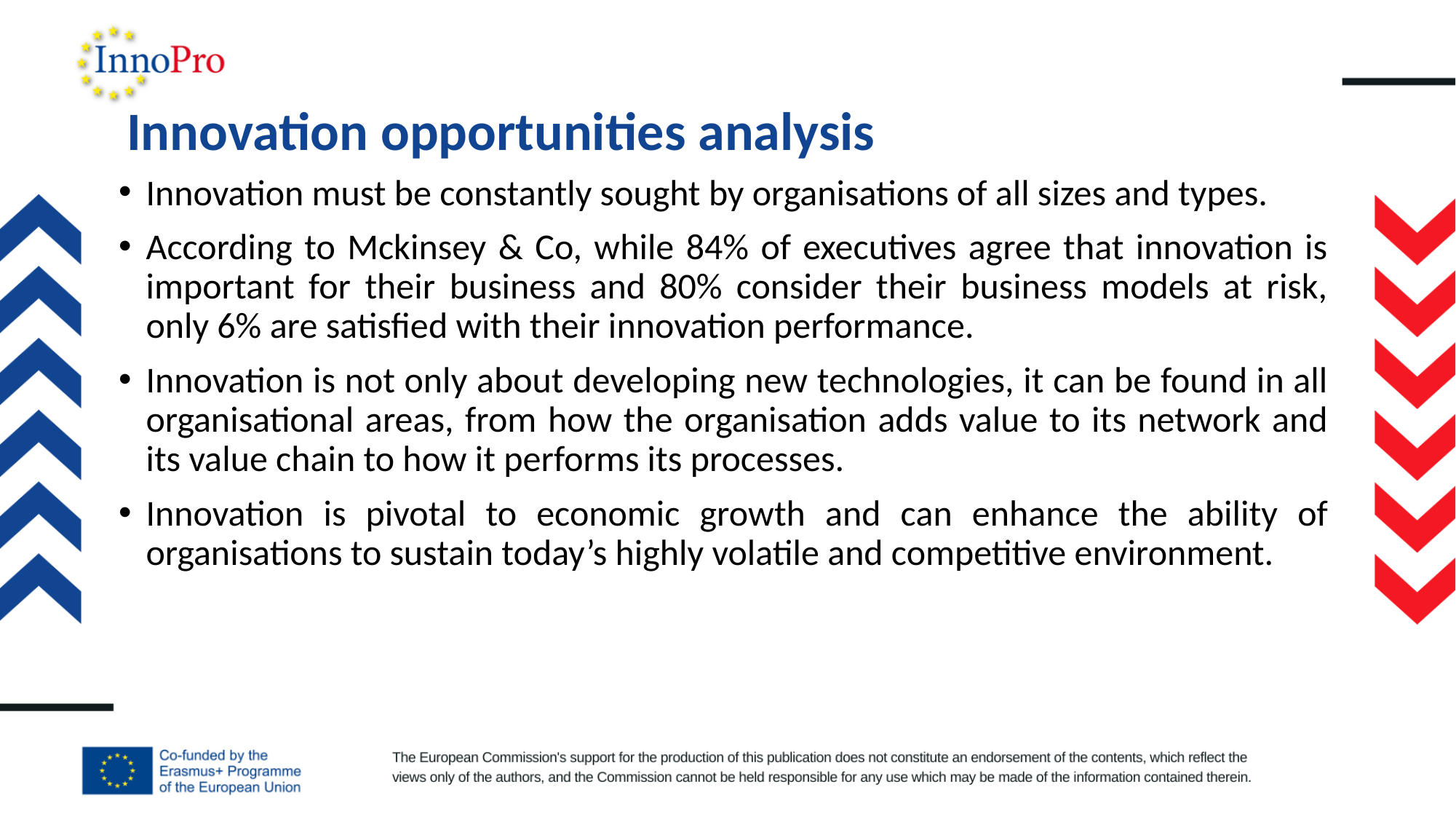

# Innovation opportunities analysis
Innovation must be constantly sought by organisations of all sizes and types.
According to Mckinsey & Co, while 84% of executives agree that innovation is important for their business and 80% consider their business models at risk, only 6% are satisfied with their innovation performance.
Innovation is not only about developing new technologies, it can be found in all organisational areas, from how the organisation adds value to its network and its value chain to how it performs its processes.
Innovation is pivotal to economic growth and can enhance the ability of organisations to sustain today’s highly volatile and competitive environment.